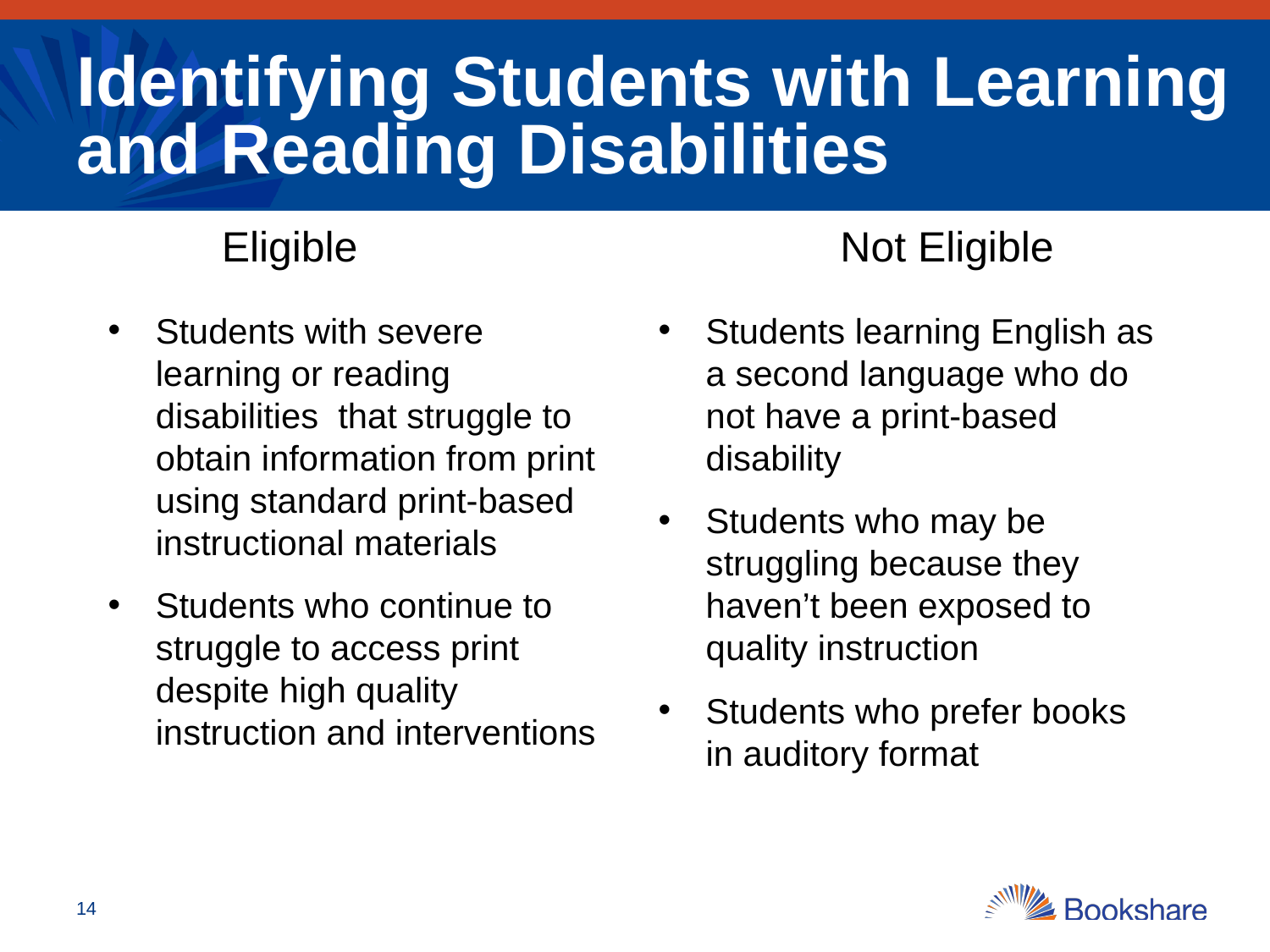

# Identifying Students with Learning and Reading Disabilities
Eligible
Not Eligible
Students with severe learning or reading disabilities  that struggle to obtain information from print using standard print-based instructional materials
Students who continue to struggle to access print despite high quality instruction and interventions
Students learning English as a second language who do not have a print-based disability
Students who may be struggling because they haven’t been exposed to quality instruction
Students who prefer books in auditory format
14